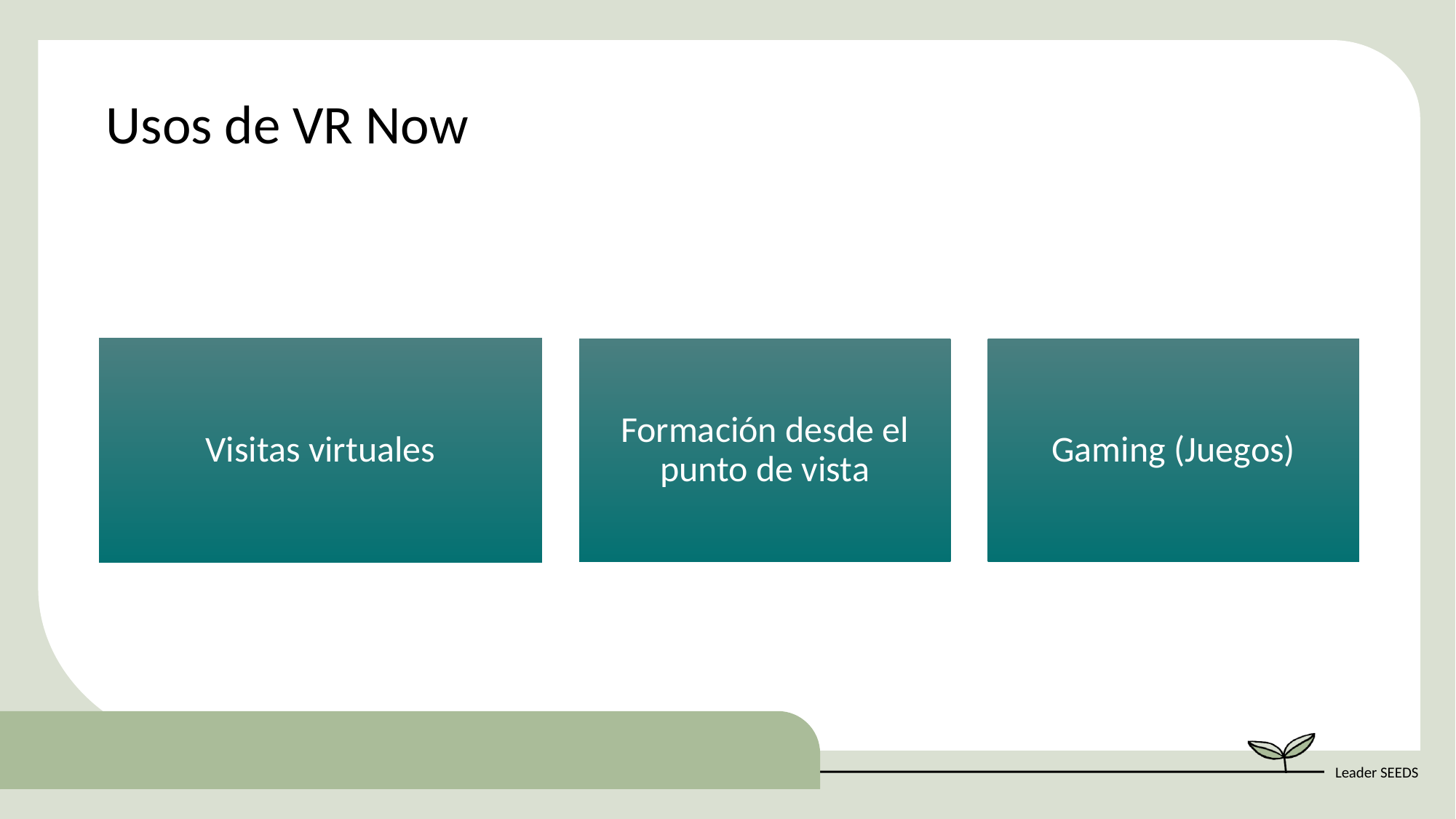

Usos de VR Now

Visitas virtuales
Formación desde el punto de vista
Gaming (Juegos)